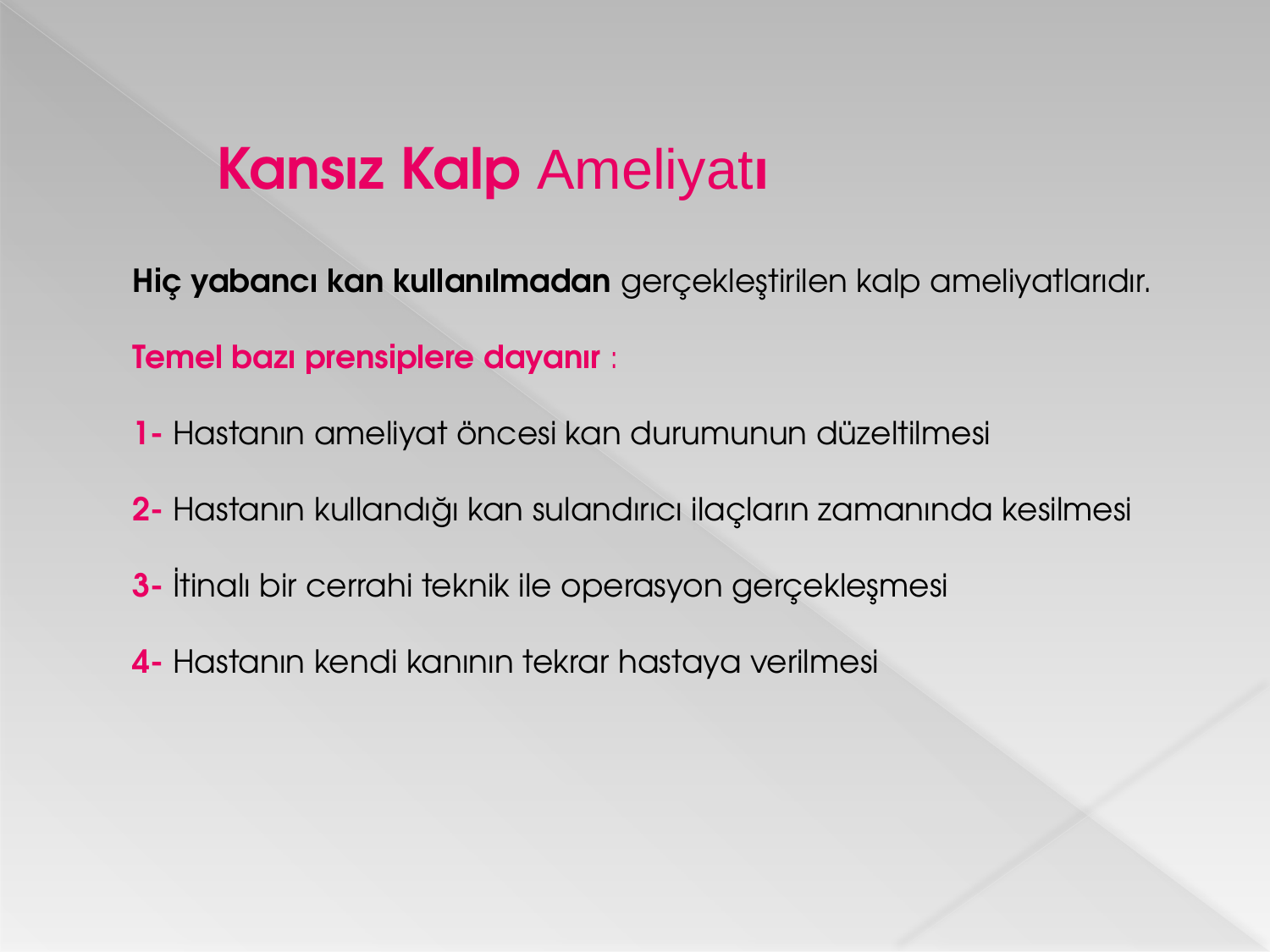

Kansız Kalp Ameliyatı

Hiç yabancı kan kullanılmadan gerçekleştirilen kalp ameliyatlarıdır.

Temel bazı prensiplere dayanır :

1- Hastanın ameliyat öncesi kan durumunun düzeltilmesi

2- Hastanın kullandığı kan sulandırıcı ilaçların zamanında kesilmesi

3- İtinalı bir cerrahi teknik ile operasyon gerçekleşmesi

4- Hastanın kendi kanının tekrar hastaya verilmesi